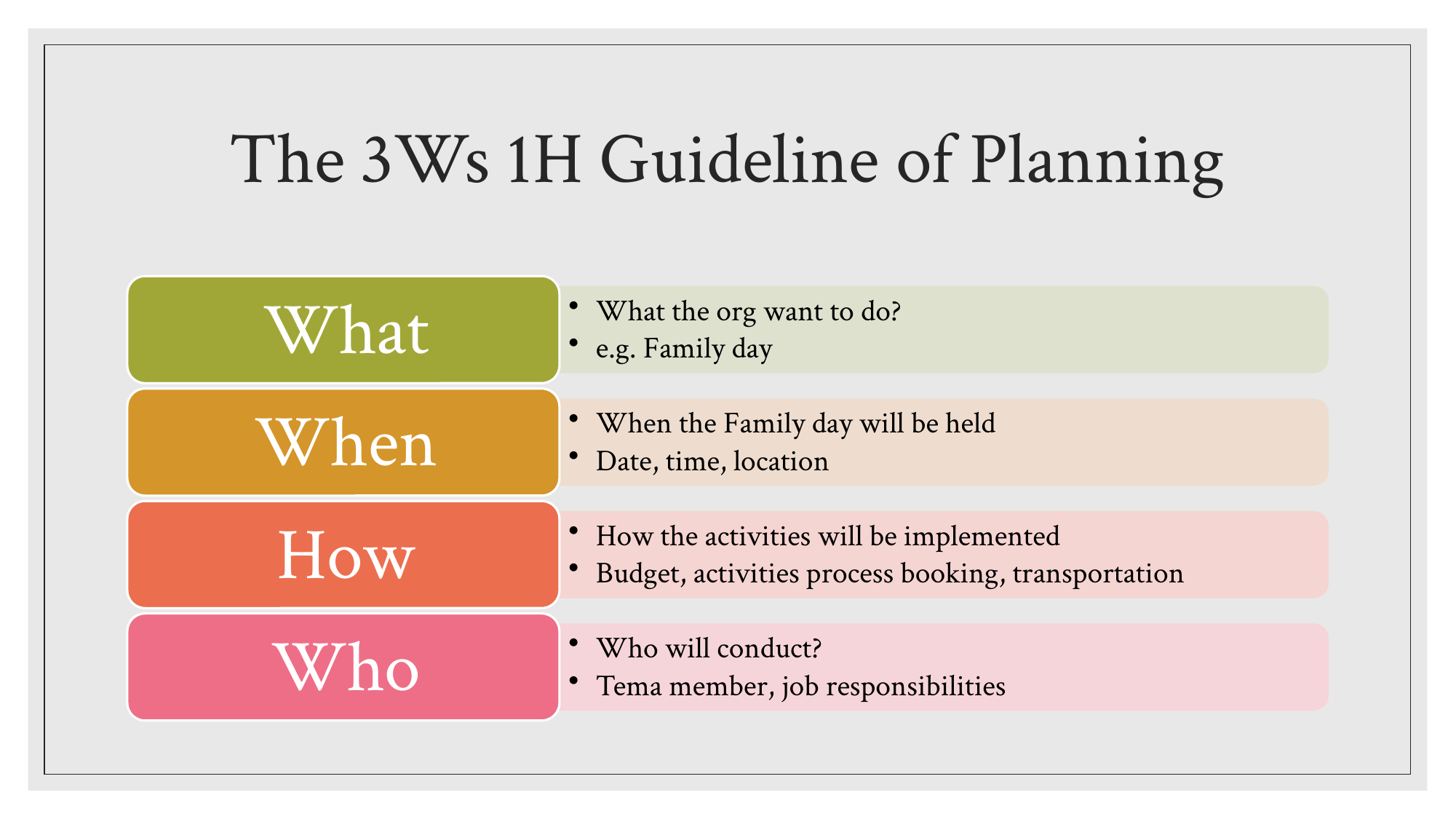

# The 3Ws 1H Guideline of Planning
What the org want to do?
e.g. Family day
What
When the Family day will be held
Date, time, location
When
How the activities will be implemented
Budget, activities process booking, transportation
How
Who will conduct?
Tema member, job responsibilities
Who